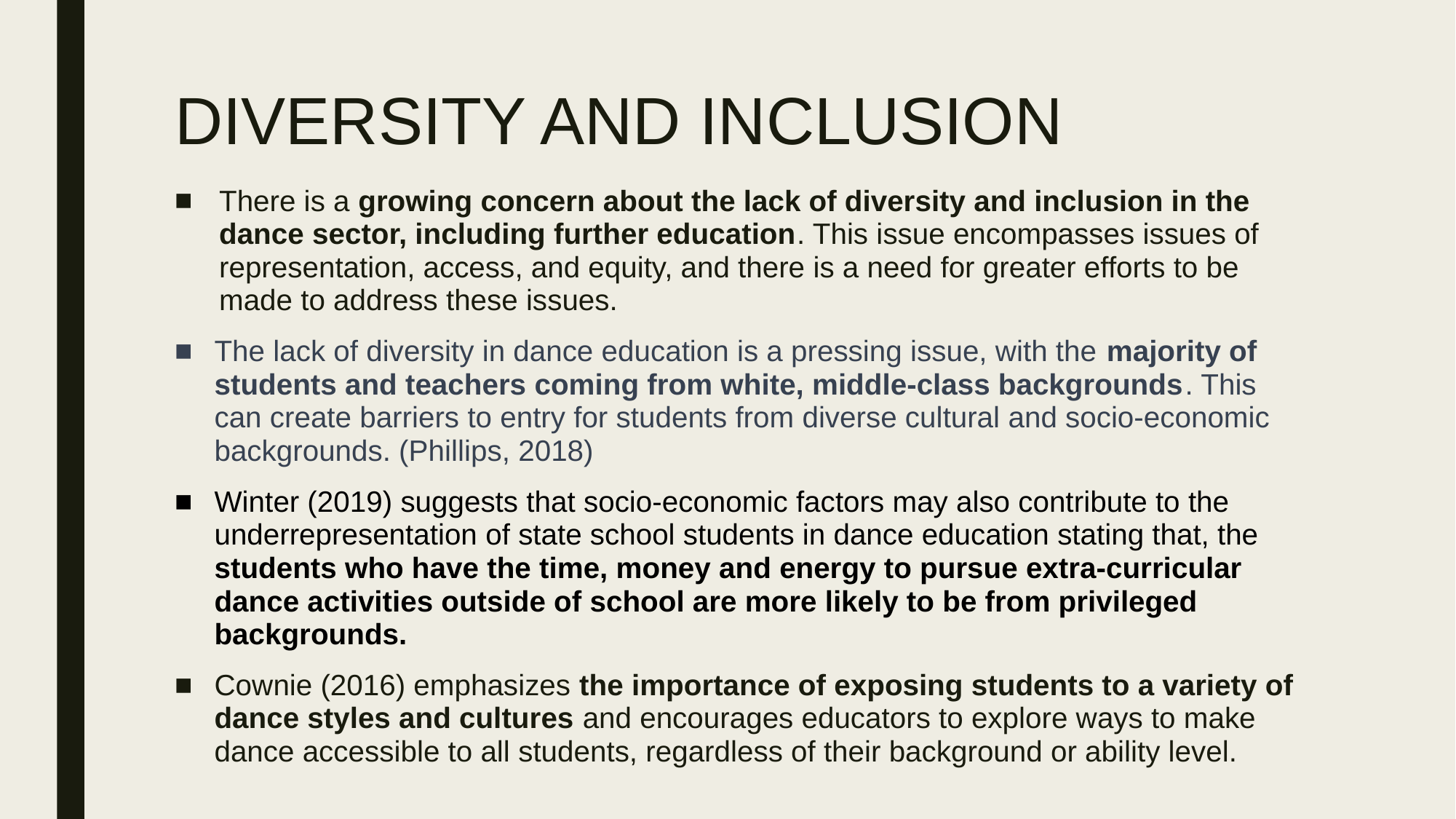

# DIVERSITY AND INCLUSION
There is a growing concern about the lack of diversity and inclusion in the dance sector, including further education. This issue encompasses issues of representation, access, and equity, and there is a need for greater efforts to be made to address these issues.
The lack of diversity in dance education is a pressing issue, with the majority of students and teachers coming from white, middle-class backgrounds. This can create barriers to entry for students from diverse cultural and socio-economic backgrounds. (Phillips, 2018)
Winter (2019) suggests that socio-economic factors may also contribute to the underrepresentation of state school students in dance education stating that, the students who have the time, money and energy to pursue extra-curricular dance activities outside of school are more likely to be from privileged backgrounds.
Cownie (2016) emphasizes the importance of exposing students to a variety of dance styles and cultures and encourages educators to explore ways to make dance accessible to all students, regardless of their background or ability level.